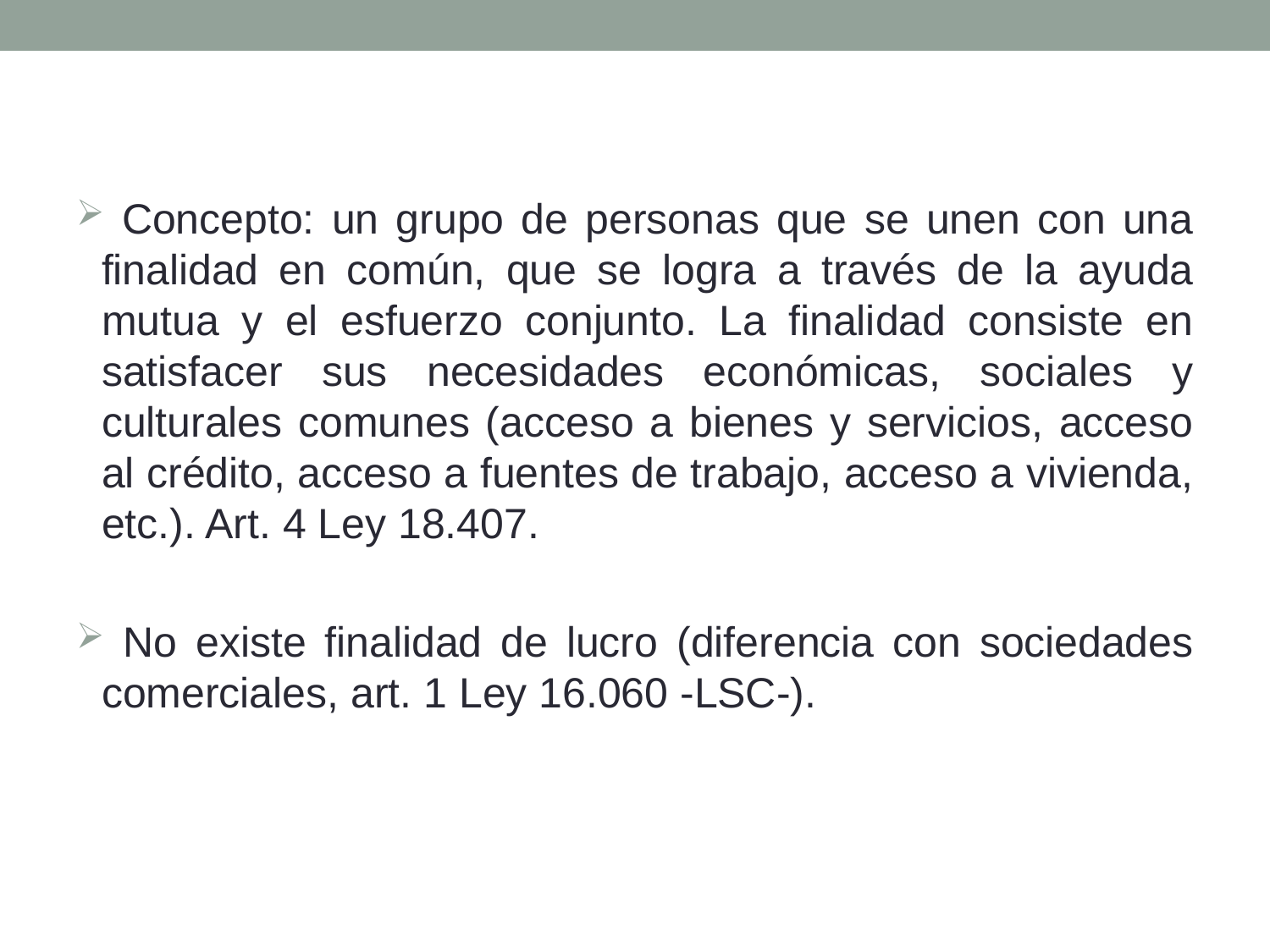

Concepto: un grupo de personas que se unen con una finalidad en común, que se logra a través de la ayuda mutua y el esfuerzo conjunto. La finalidad consiste en satisfacer sus necesidades económicas, sociales y culturales comunes (acceso a bienes y servicios, acceso al crédito, acceso a fuentes de trabajo, acceso a vivienda, etc.). Art. 4 Ley 18.407.

 No existe finalidad de lucro (diferencia con sociedades comerciales, art. 1 Ley 16.060 -LSC-).